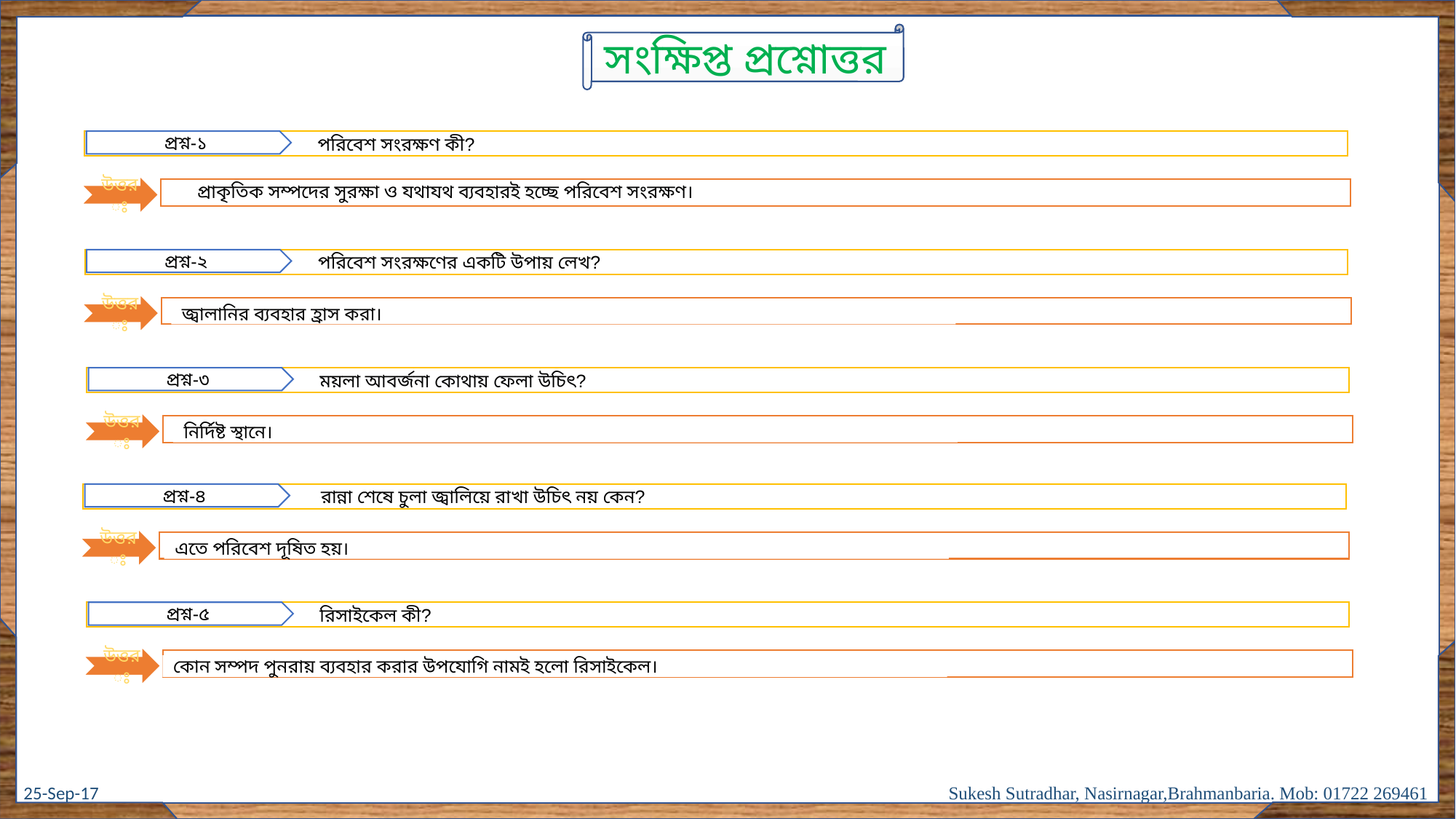

সংক্ষিপ্ত প্রশ্নোত্তর

প্রশ্ন-১
                                               পরিবেশ সংরক্ষণ কী?
উত্তরঃ

 প্রাকৃতিক সম্পদের সুরক্ষা ও যথাযথ ব্যবহারই হচ্ছে পরিবেশ সংরক্ষণ।
প্রশ্ন-২
                                               পরিবেশ সংরক্ষণের একটি উপায় লেখ?
উত্তরঃ

জ্বালানির ব্যবহার হ্রাস করা।
প্রশ্ন-৩
                                               ময়লা আবর্জনা কোথায় ফেলা উচিৎ?
উত্তরঃ

নির্দিষ্ট স্থানে।
প্রশ্ন-৪
                                                রান্না শেষে চুলা জ্বালিয়ে রাখা উচিৎ নয় কেন?
উত্তরঃ

এতে পরিবেশ দূষিত হয়।
প্রশ্ন-৫
                                               রিসাইকেল কী?
উত্তরঃ

কোন সম্পদ পুনরায় ব্যবহার করার উপযোগি নামই হলো রিসাইকেল।
25-Sep-17
Sukesh Sutradhar, Nasirnagar,Brahmanbaria. Mob: 01722 269461